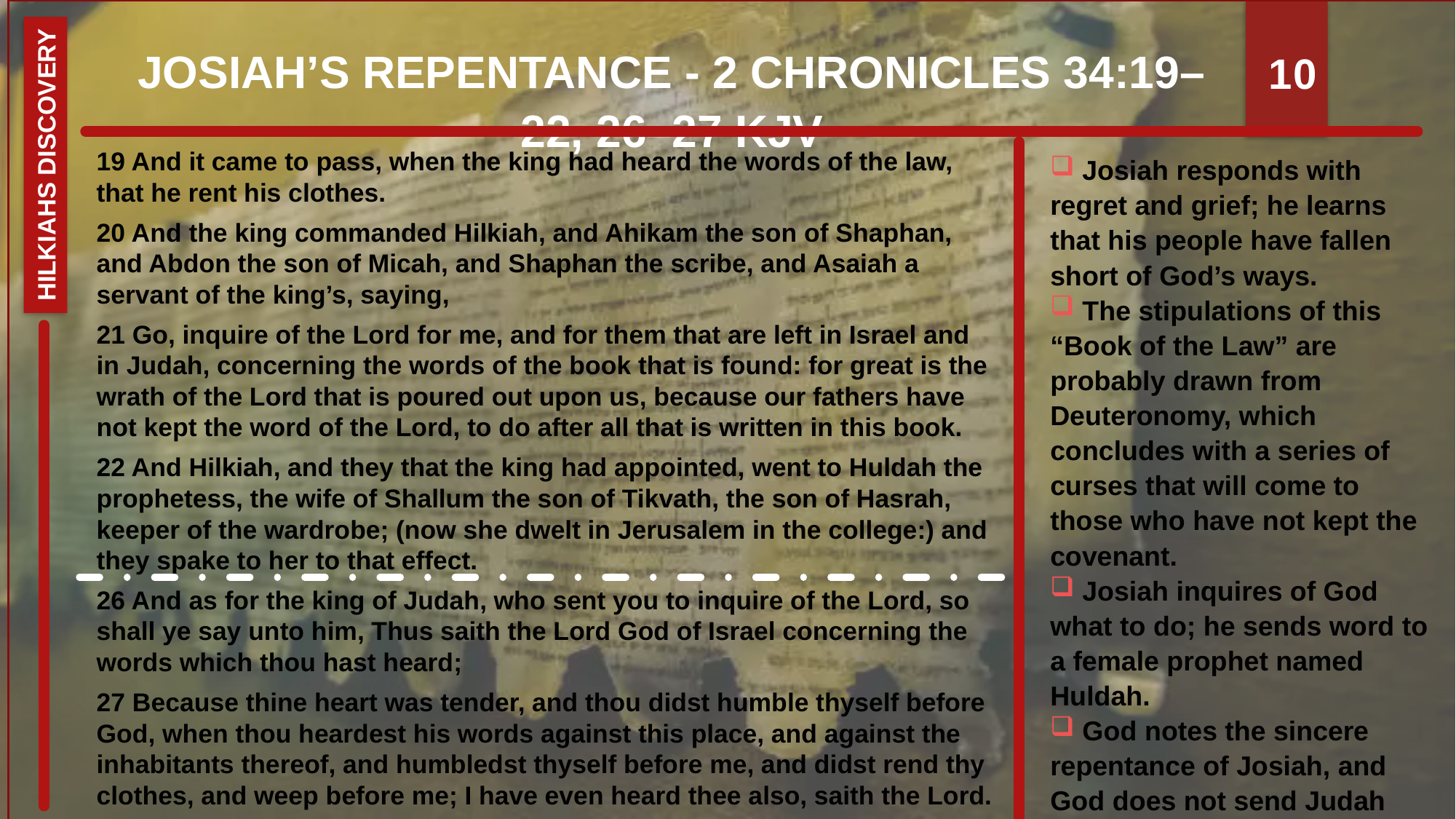

# Josiah’s Repentance - 2 Chronicles 34:19–22, 26–27 KJV
10
19 And it came to pass, when the king had heard the words of the law, that he rent his clothes.
20 And the king commanded Hilkiah, and Ahikam the son of Shaphan, and Abdon the son of Micah, and Shaphan the scribe, and Asaiah a servant of the king’s, saying,
21 Go, inquire of the Lord for me, and for them that are left in Israel and in Judah, concerning the words of the book that is found: for great is the wrath of the Lord that is poured out upon us, because our fathers have not kept the word of the Lord, to do after all that is written in this book.
22 And Hilkiah, and they that the king had appointed, went to Huldah the prophetess, the wife of Shallum the son of Tikvath, the son of Hasrah, keeper of the wardrobe; (now she dwelt in Jerusalem in the college:) and they spake to her to that effect.
26 And as for the king of Judah, who sent you to inquire of the Lord, so shall ye say unto him, Thus saith the Lord God of Israel concerning the words which thou hast heard;
27 Because thine heart was tender, and thou didst humble thyself before God, when thou heardest his words against this place, and against the inhabitants thereof, and humbledst thyself before me, and didst rend thy clothes, and weep before me; I have even heard thee also, saith the Lord.
Hilkiahs Discovery
 Josiah responds with regret and grief; he learns that his people have fallen short of God’s ways.
 The stipulations of this “Book of the Law” are probably drawn from Deuteronomy, which concludes with a series of curses that will come to those who have not kept the covenant.
 Josiah inquires of God what to do; he sends word to a female prophet named Huldah.
 God notes the sincere repentance of Josiah, and God does not send Judah into exile during Josiah’s lifetime.